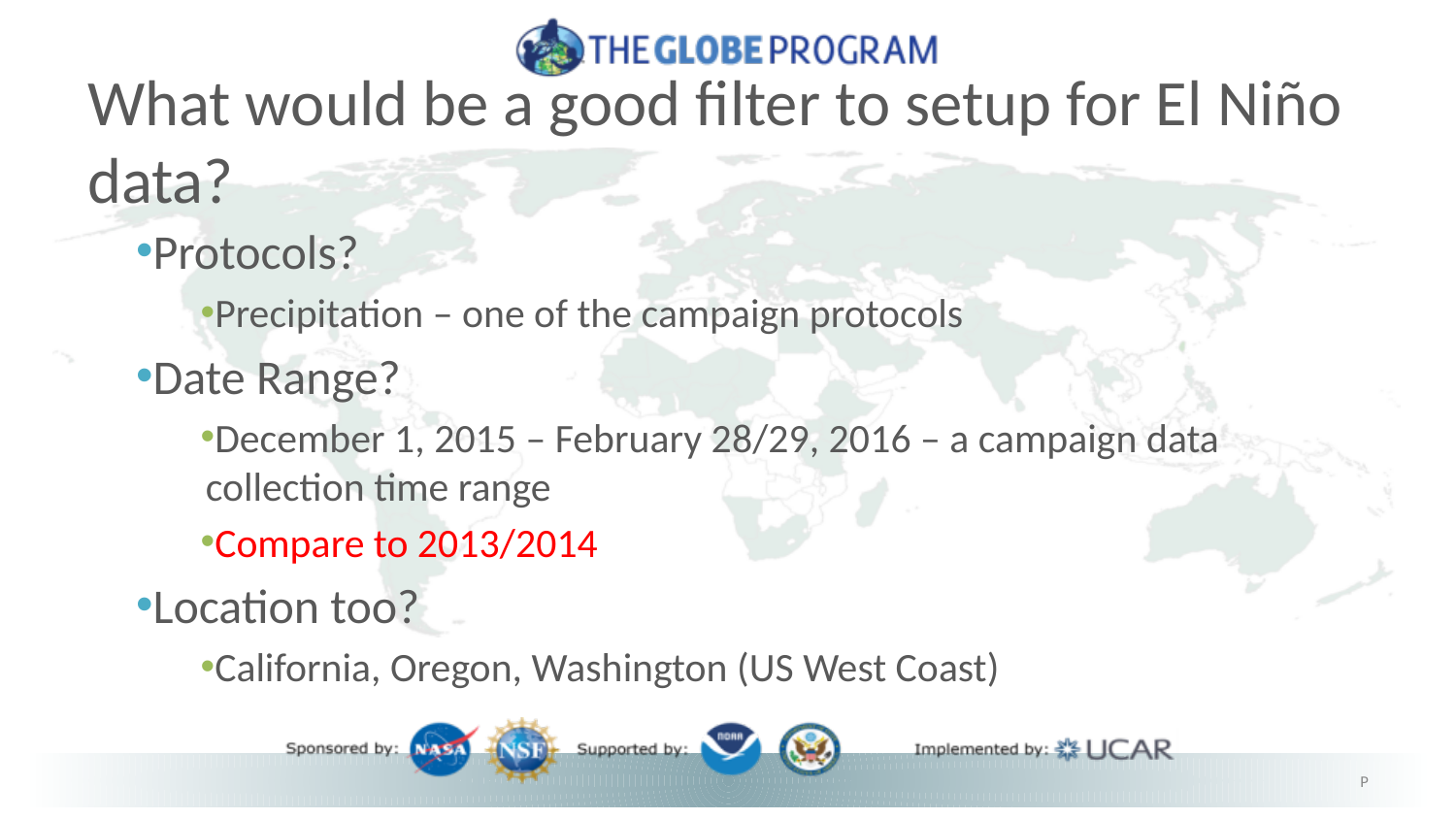

# What would be a good filter to setup for El Niño data?
Protocols?
Precipitation – one of the campaign protocols
Date Range?
December 1, 2015 – February 28/29, 2016 – a campaign data collection time range
Compare to 2013/2014
Location too?
California, Oregon, Washington (US West Coast)

38